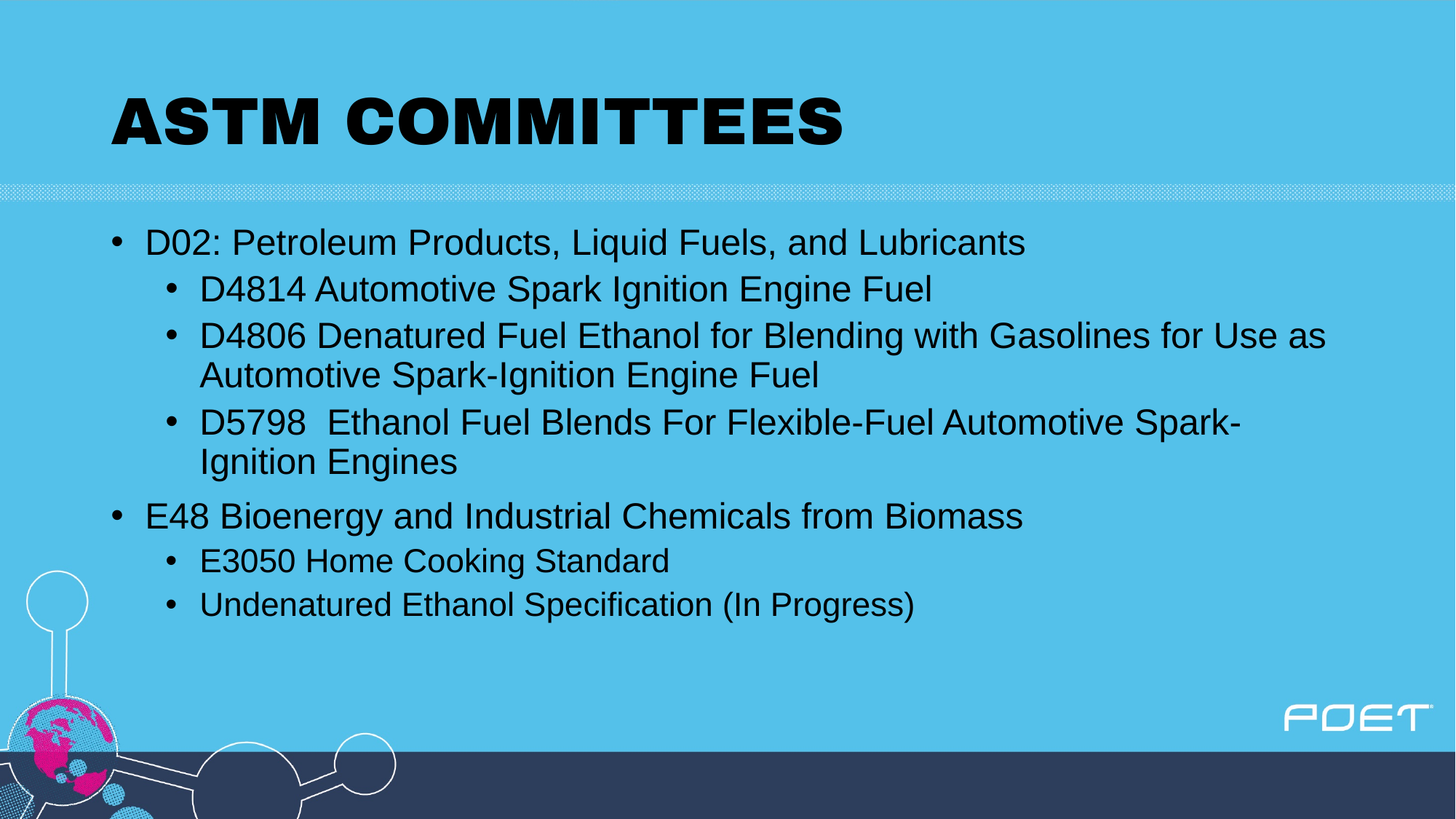

# ASTM COMMITTEES
D02: Petroleum Products, Liquid Fuels, and Lubricants
D4814 Automotive Spark Ignition Engine Fuel
D4806 Denatured Fuel Ethanol for Blending with Gasolines for Use as Automotive Spark-Ignition Engine Fuel
D5798  Ethanol Fuel Blends For Flexible-Fuel Automotive Spark-Ignition Engines
E48 Bioenergy and Industrial Chemicals from Biomass
E3050 Home Cooking Standard
Undenatured Ethanol Specification (In Progress)